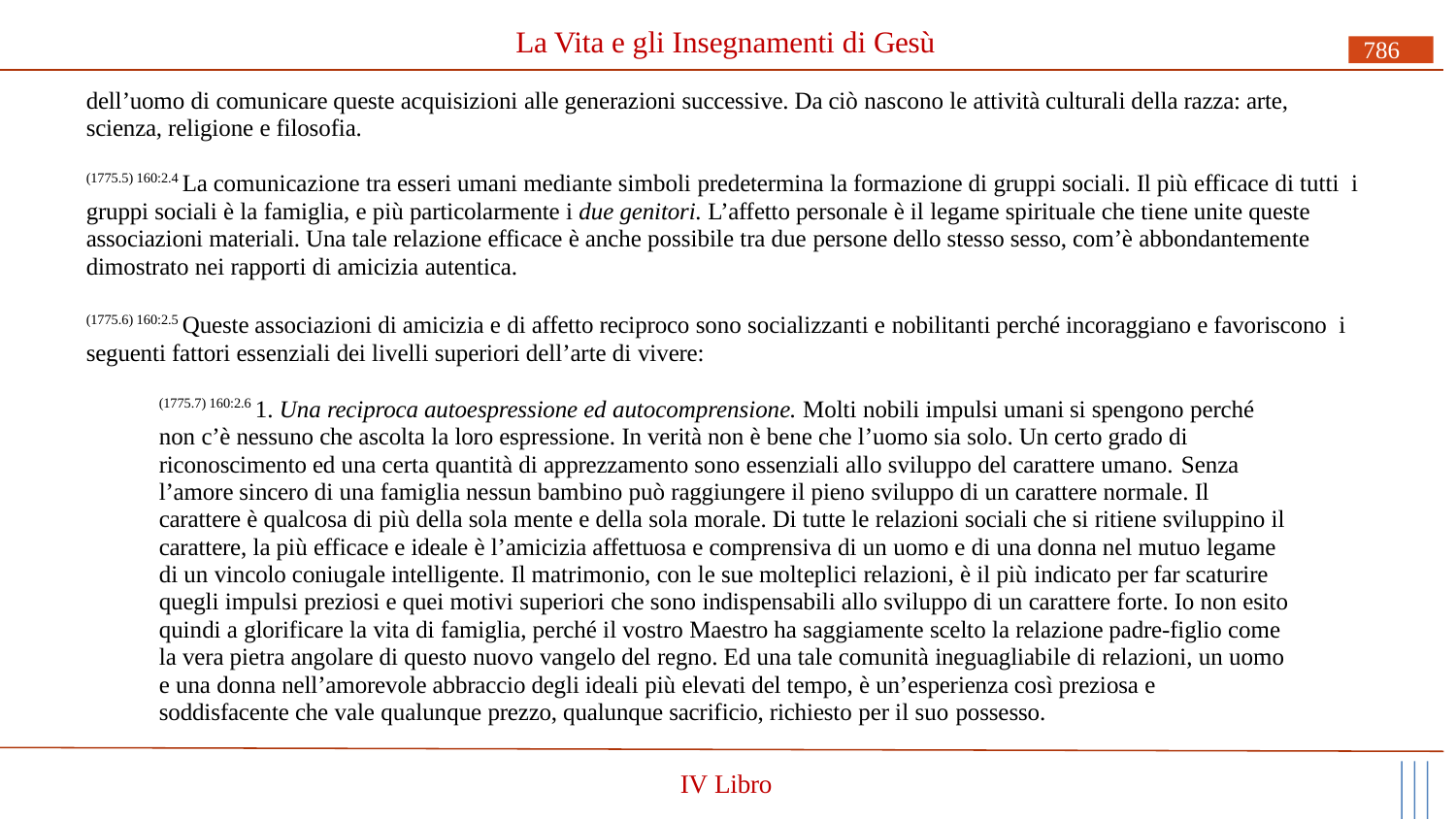

# La Vita e gli Insegnamenti di Gesù
786

dell’uomo di comunicare queste acquisizioni alle generazioni successive. Da ciò nascono le attività culturali della razza: arte,  scienza, religione e filosofia.

(1775.5) 160:2.4 La comunicazione tra esseri umani mediante simboli predetermina la formazione di gruppi sociali. Il più efficace di tutti  i gruppi sociali è la famiglia, e più particolarmente i due genitori. L’affetto personale è il legame spirituale che tiene unite queste  associazioni materiali. Una tale relazione efficace è anche possibile tra due persone dello stesso sesso, com’è abbondantemente  dimostrato nei rapporti di amicizia autentica.

(1775.6) 160:2.5 Queste associazioni di amicizia e di affetto reciproco sono socializzanti e nobilitanti perché incoraggiano e favoriscono  i seguenti fattori essenziali dei livelli superiori dell’arte di vivere:

(1775.7) 160:2.6 1. Una reciproca autoespressione ed autocomprensione. Molti nobili impulsi umani si spengono perché  non c’è nessuno che ascolta la loro espressione. In verità non è bene che l’uomo sia solo. Un certo grado di  riconoscimento ed una certa quantità di apprezzamento sono essenziali allo sviluppo del carattere umano. Senza
l’amore sincero di una famiglia nessun bambino può raggiungere il pieno sviluppo di un carattere normale. Il  carattere è qualcosa di più della sola mente e della sola morale. Di tutte le relazioni sociali che si ritiene sviluppino il  carattere, la più efficace e ideale è l’amicizia affettuosa e comprensiva di un uomo e di una donna nel mutuo legame  di un vincolo coniugale intelligente. Il matrimonio, con le sue molteplici relazioni, è il più indicato per far scaturire  quegli impulsi preziosi e quei motivi superiori che sono indispensabili allo sviluppo di un carattere forte. Io non esito  quindi a glorificare la vita di famiglia, perché il vostro Maestro ha saggiamente scelto la relazione padre-figlio come  la vera pietra angolare di questo nuovo vangelo del regno. Ed una tale comunità ineguagliabile di relazioni, un uomo  e una donna nell’amorevole abbraccio degli ideali più elevati del tempo, è un’esperienza così preziosa e  soddisfacente che vale qualunque prezzo, qualunque sacrificio, richiesto per il suo possesso.

IV Libro